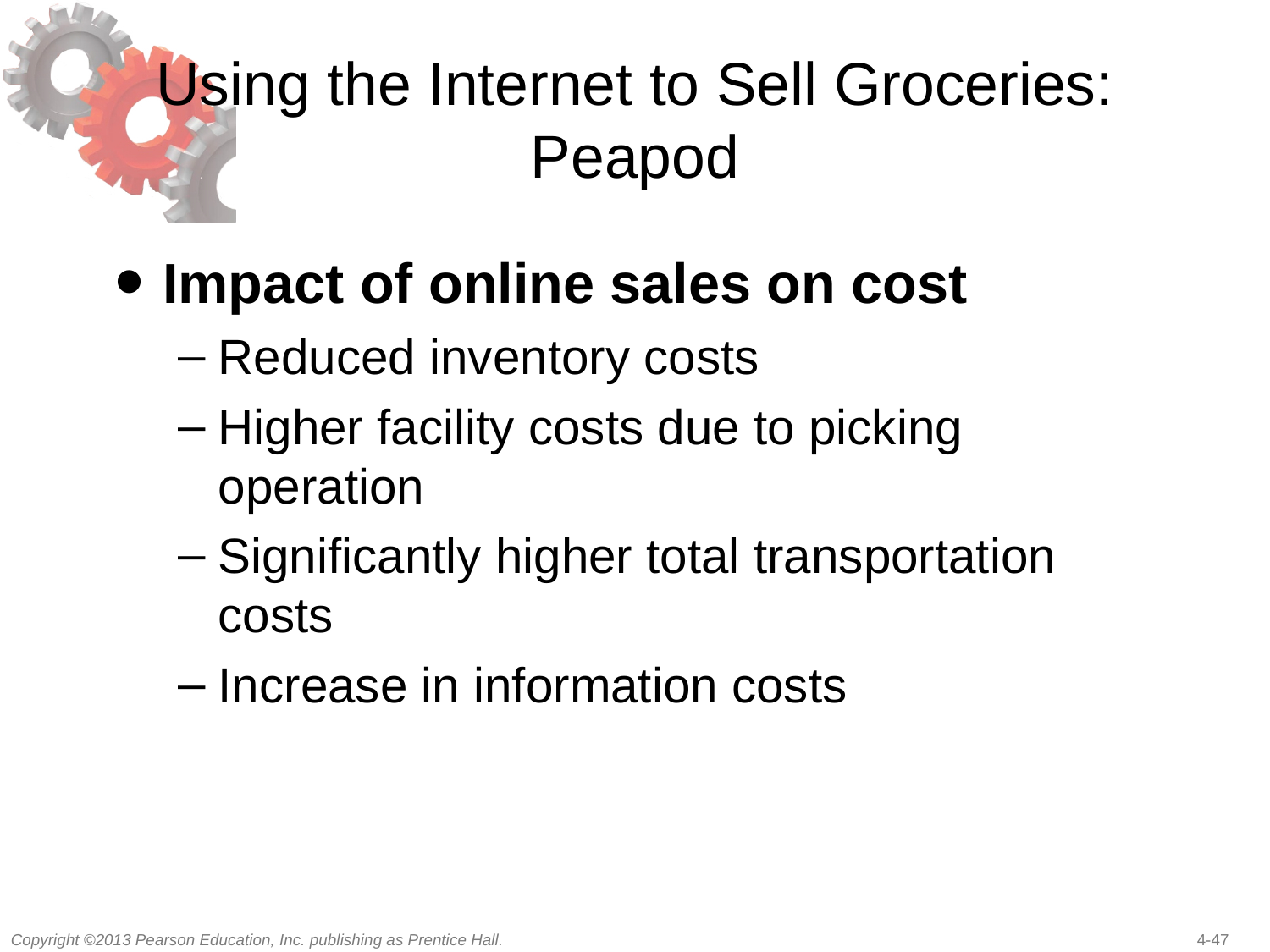

# Using the Internet to Sell Groceries: Peapod
Impact of online sales on cost
Reduced inventory costs
Higher facility costs due to picking operation
Significantly higher total transportation costs
Increase in information costs